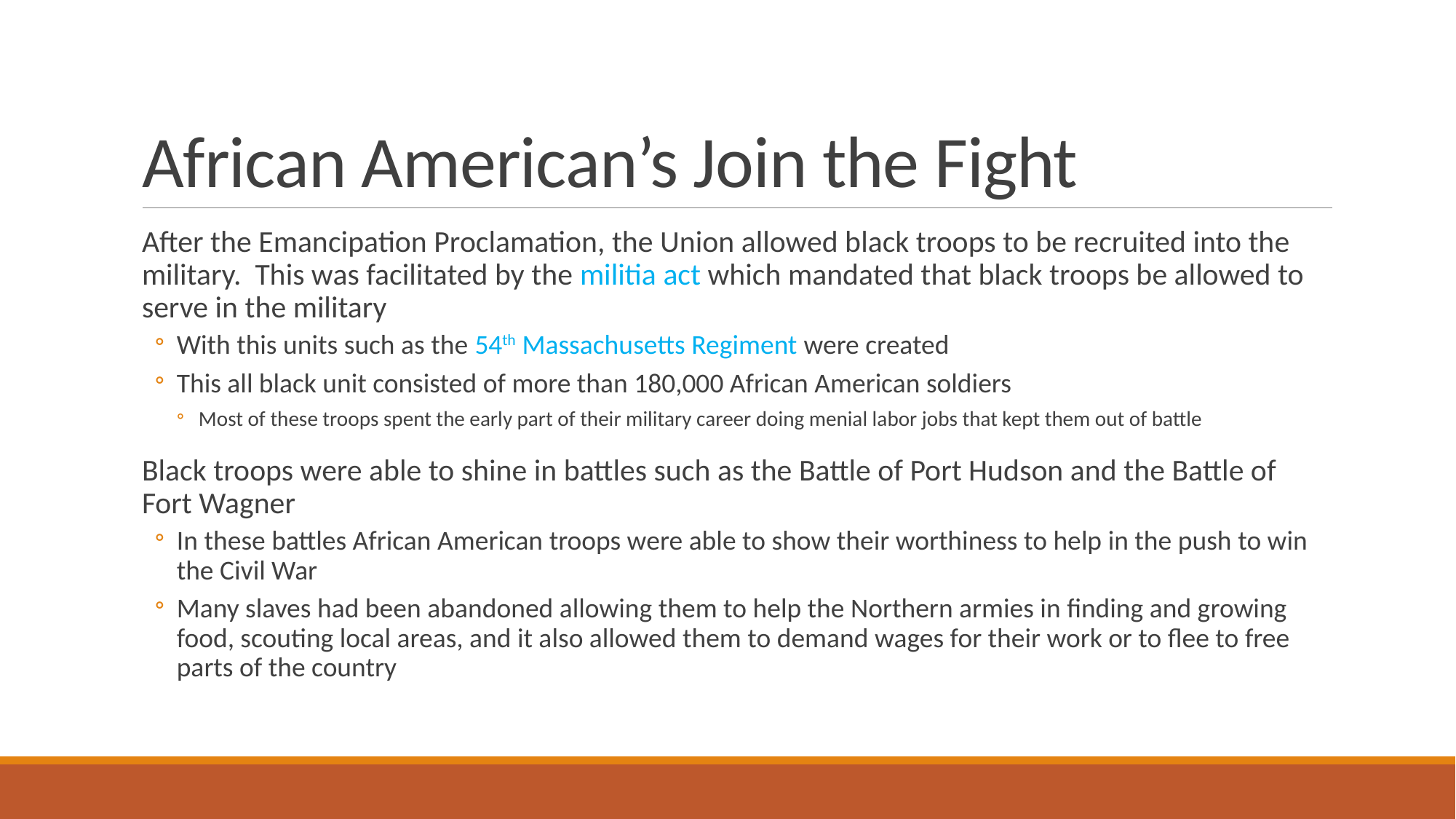

# African American’s Join the Fight
After the Emancipation Proclamation, the Union allowed black troops to be recruited into the military.  This was facilitated by the militia act which mandated that black troops be allowed to serve in the military
With this units such as the 54th Massachusetts Regiment were created
This all black unit consisted of more than 180,000 African American soldiers
Most of these troops spent the early part of their military career doing menial labor jobs that kept them out of battle
Black troops were able to shine in battles such as the Battle of Port Hudson and the Battle of Fort Wagner
In these battles African American troops were able to show their worthiness to help in the push to win the Civil War
Many slaves had been abandoned allowing them to help the Northern armies in finding and growing food, scouting local areas, and it also allowed them to demand wages for their work or to flee to free parts of the country